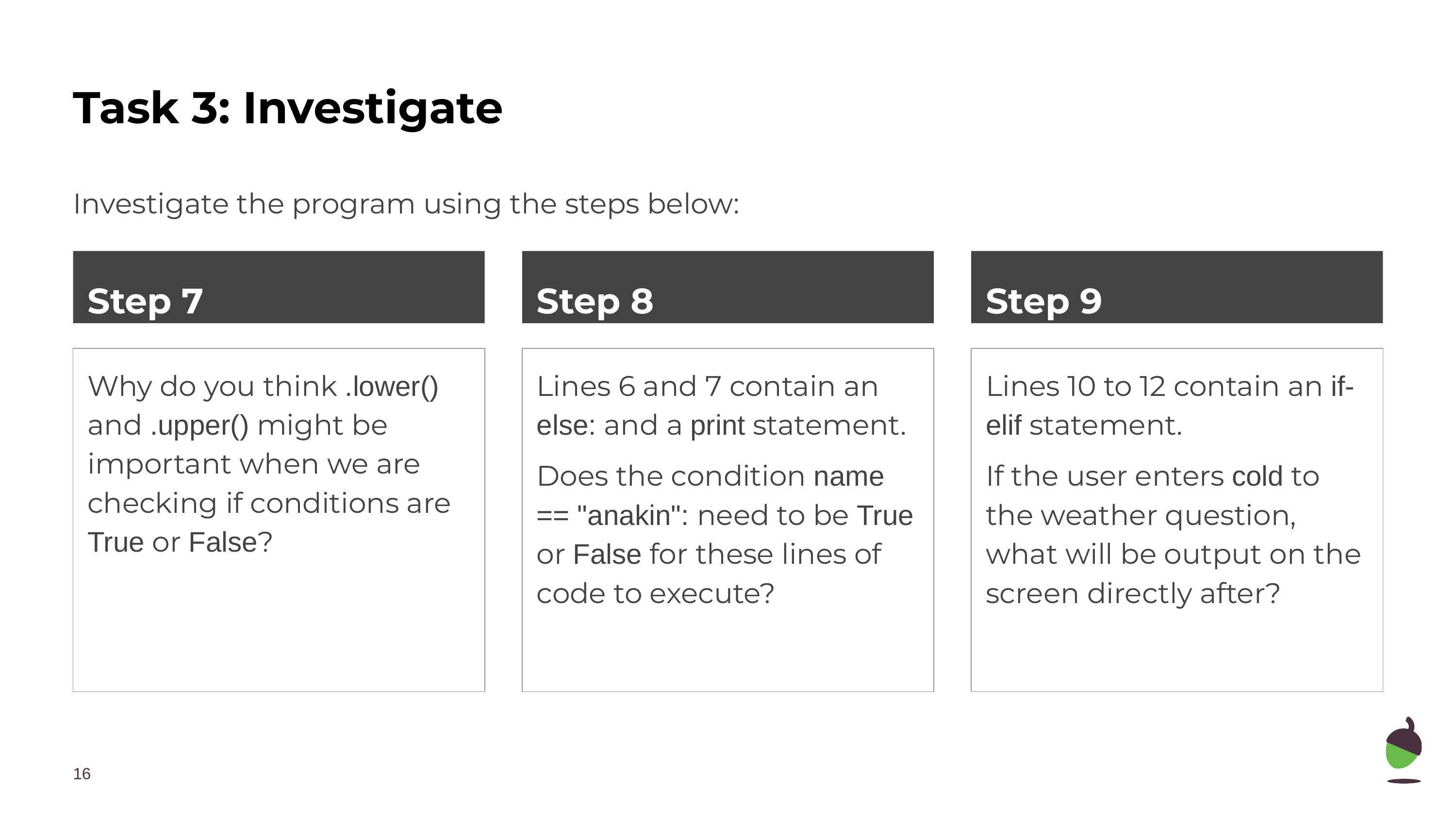

# Task 3: Investigate
Investigate the program using the steps below:
Step 7
Step 8
Step 9
Why do you think .lower() and .upper() might be important when we are checking if conditions are True or False?
Lines 6 and 7 contain an else: and a print statement.
Does the condition name == "anakin": need to be True or False for these lines of code to execute?
Lines 10 to 12 contain an if-elif statement.
If the user enters cold to the weather question, what will be output on the screen directly after?
16